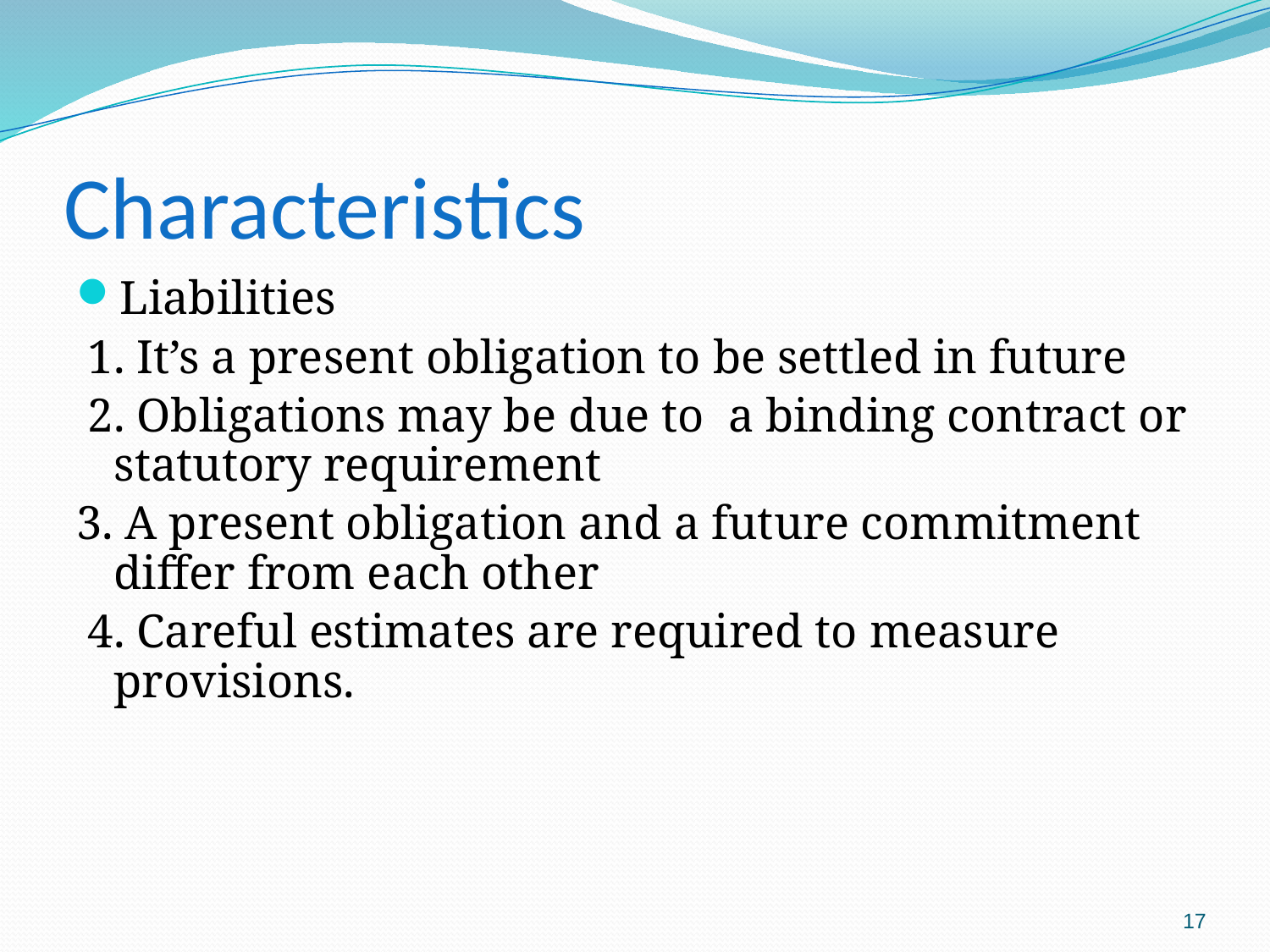

# Characteristics
Liabilities
 1. It’s a present obligation to be settled in future
 2. Obligations may be due to  a binding contract or statutory requirement
3. A present obligation and a future commitment differ from each other
 4. Careful estimates are required to measure provisions.
17